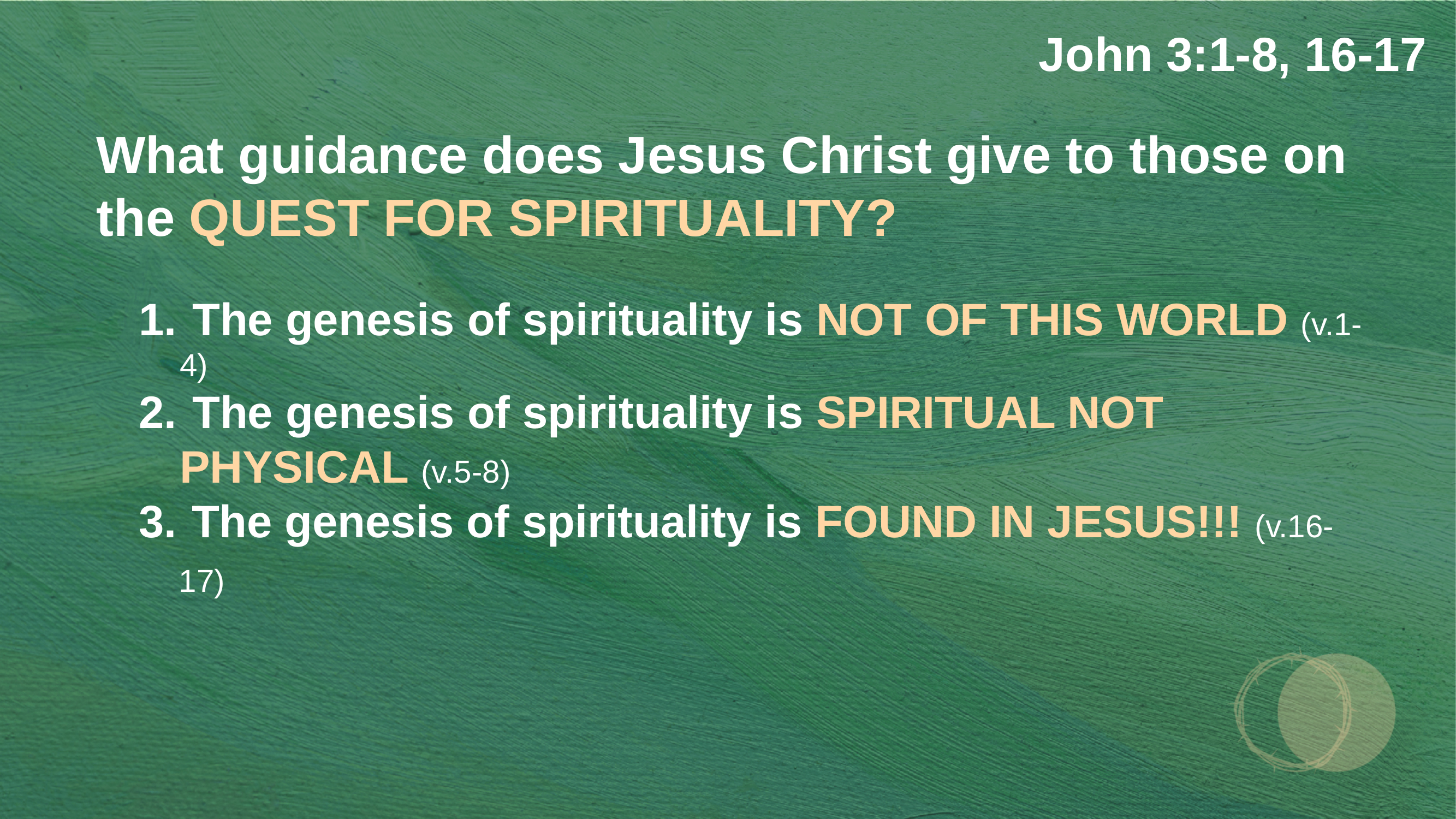

John 3:1-8, 16-17
What guidance does Jesus Christ give to those on the QUEST FOR SPIRITUALITY?

 The genesis of spirituality is NOT OF THIS WORLD (v.1-4)
 The genesis of spirituality is SPIRITUAL NOT PHYSICAL (v.5-8)
 The genesis of spirituality is FOUND IN JESUS!!! (v.16-17)